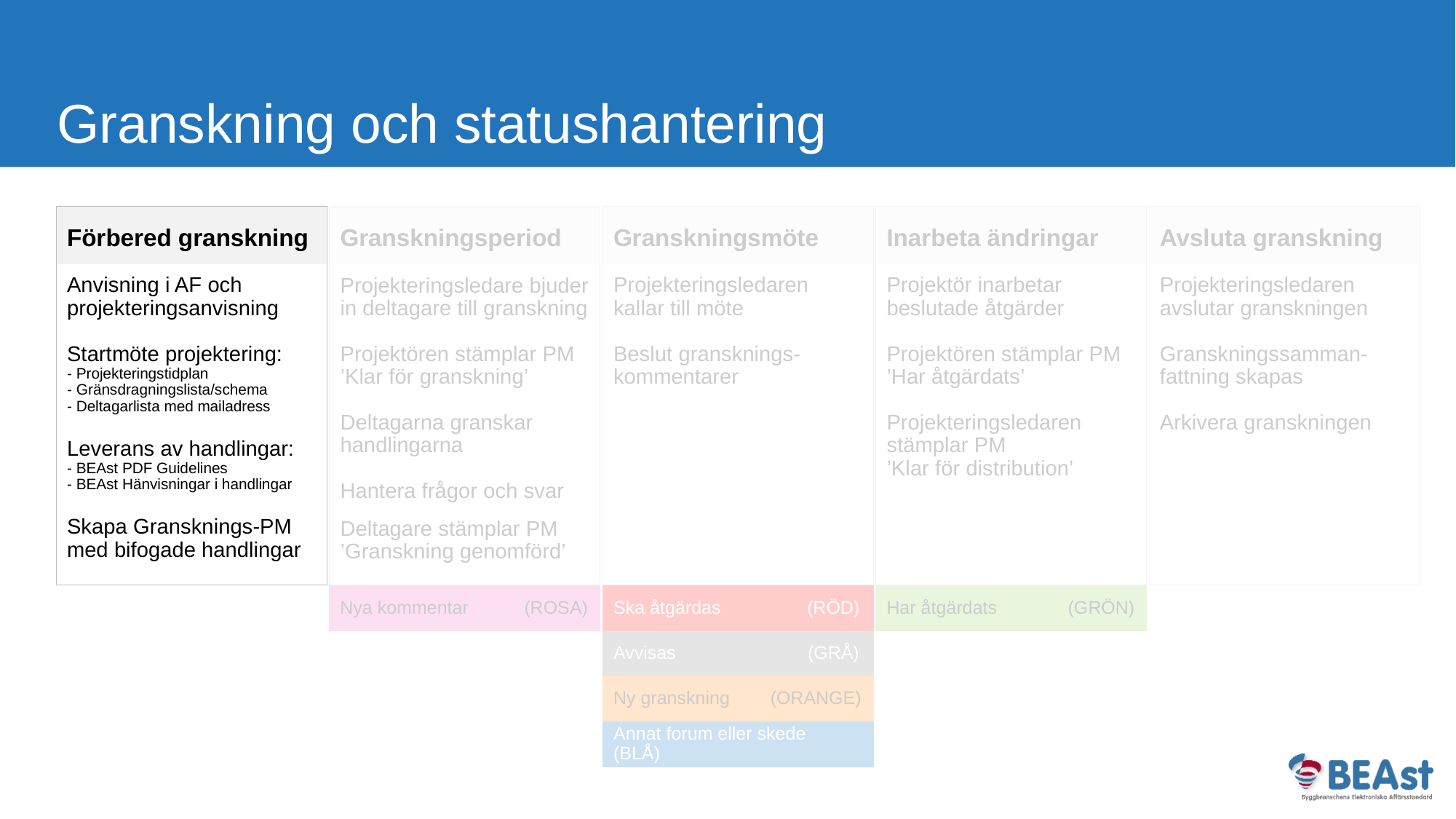

# Granskning och statushantering

Förbered granskning

Anvisning i AF och projekteringsanvisning
Startmöte projektering:
- Projekteringstidplan
- Gränsdragningslista/schema
- Deltagarlista med mailadress
Leverans av handlingar:
- BEAst PDF Guidelines
- BEAst Hänvisningar i handlingar
Skapa Gransknings-PM med bifogade handlingar

Granskningsmöte

Projekteringsledaren kallar till möte
Beslut gransknings-kommentarer
Inarbeta ändringar

Projektör inarbetar beslutade åtgärder
Projektören stämplar PM ’Har åtgärdats’

Projekteringsledaren stämplar PM
’Klar för distribution’
Avsluta granskning

Projekteringsledaren avslutar granskningen

Granskningssamman-fattning skapas

Arkivera granskningen
Granskningsperiod

Projekteringsledare bjuder in deltagare till granskning
Projektören stämplar PM ’Klar för granskning’
Deltagarna granskar handlingarna

Hantera frågor och svar
Deltagare stämplar PM
’Granskning genomförd’

Nya kommentar           (ROSA)
Ska åtgärdas                 (RÖD)
Har åtgärdats              (GRÖN)
Avvisas                          (GRÅ)
Ny granskning        (ORANGE)
Annat forum eller skede  (BLÅ)